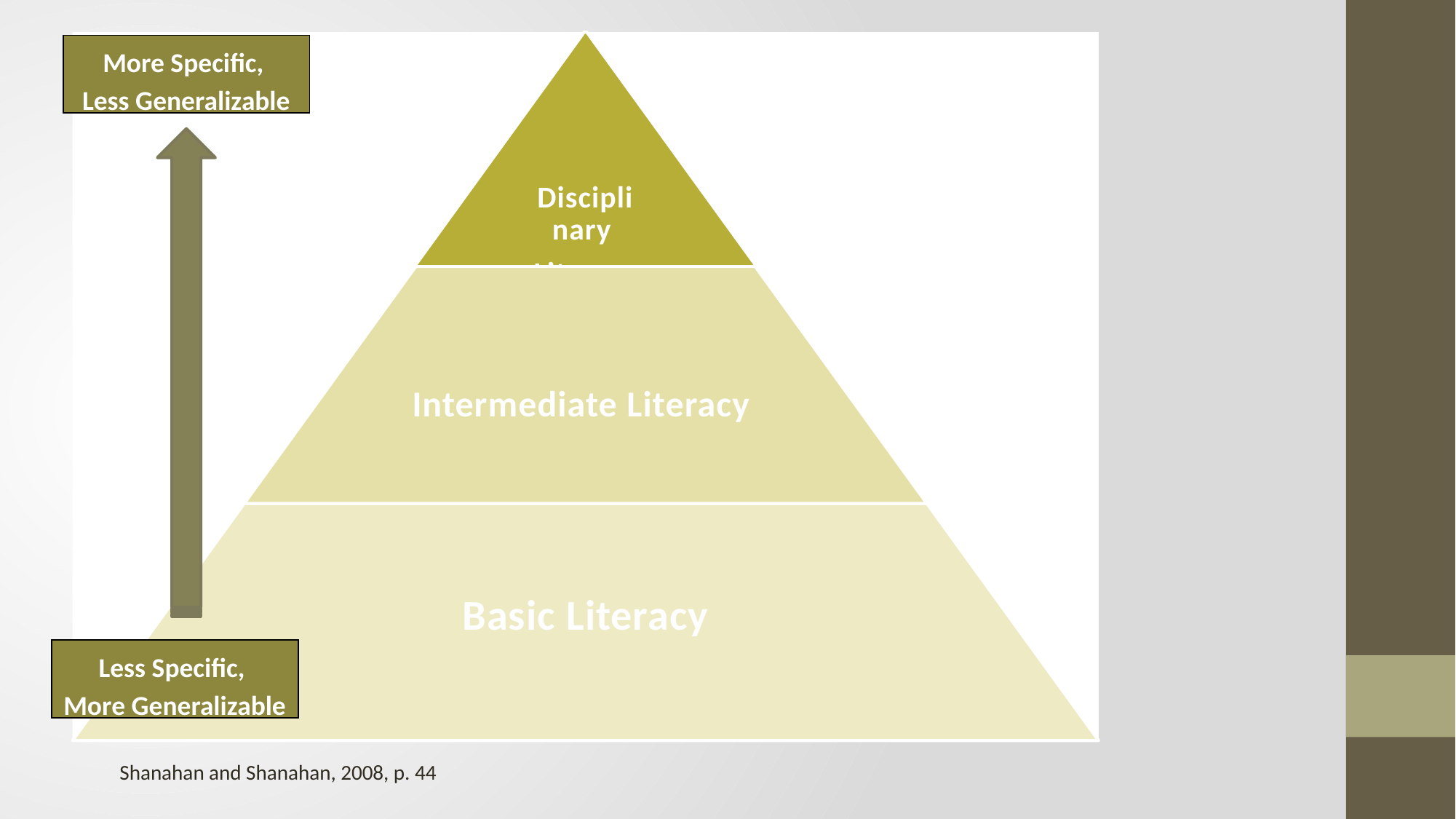

Disciplinary
Literacy
Intermediate Literacy
Basic Literacy

More Specific,
Less Generalizable

Less Specific,
More Generalizable
Shanahan and Shanahan, 2008, p. 44